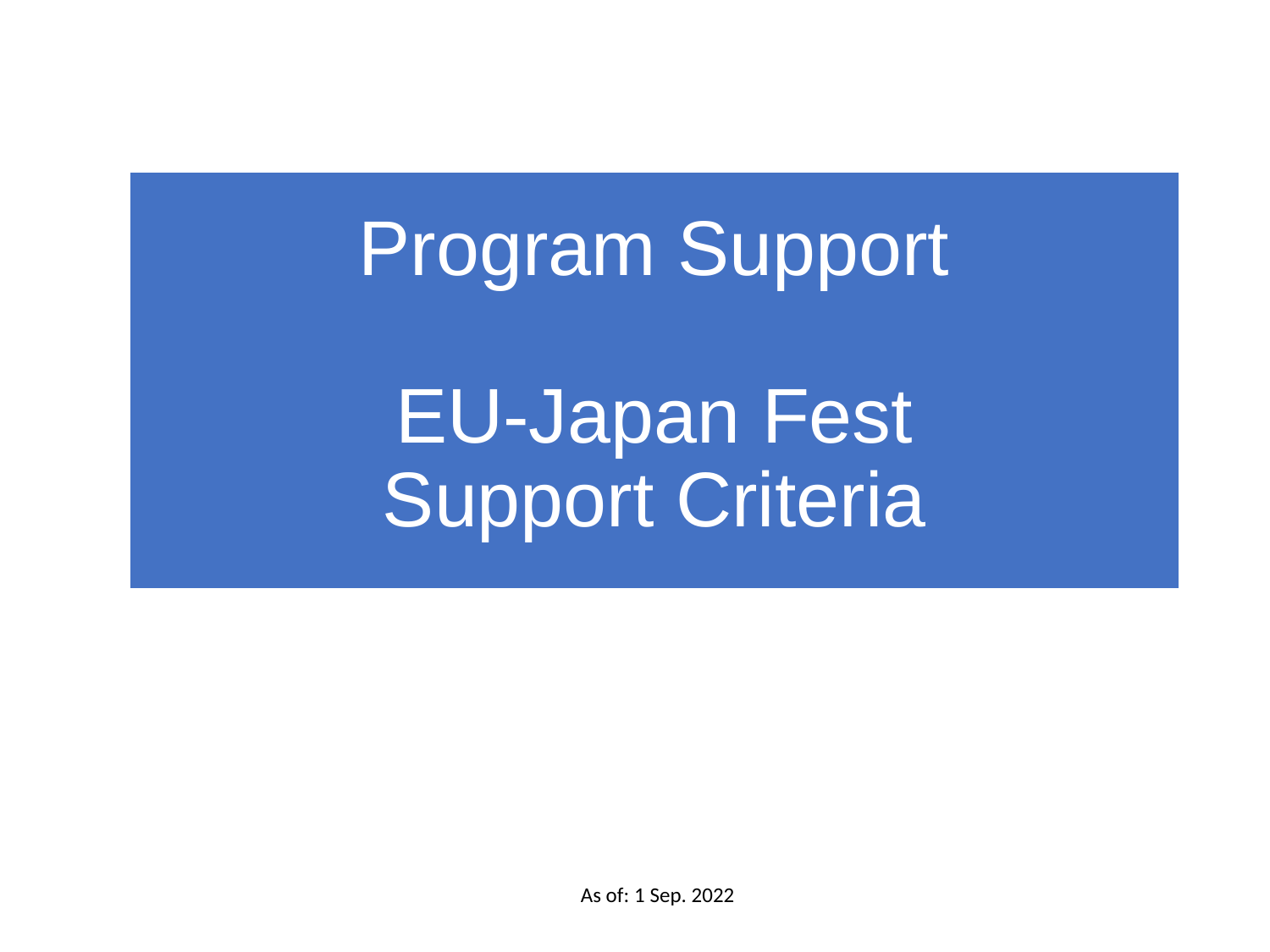

# Program Support EU-Japan Fest Support Criteria
As of: 1 Sep. 2022